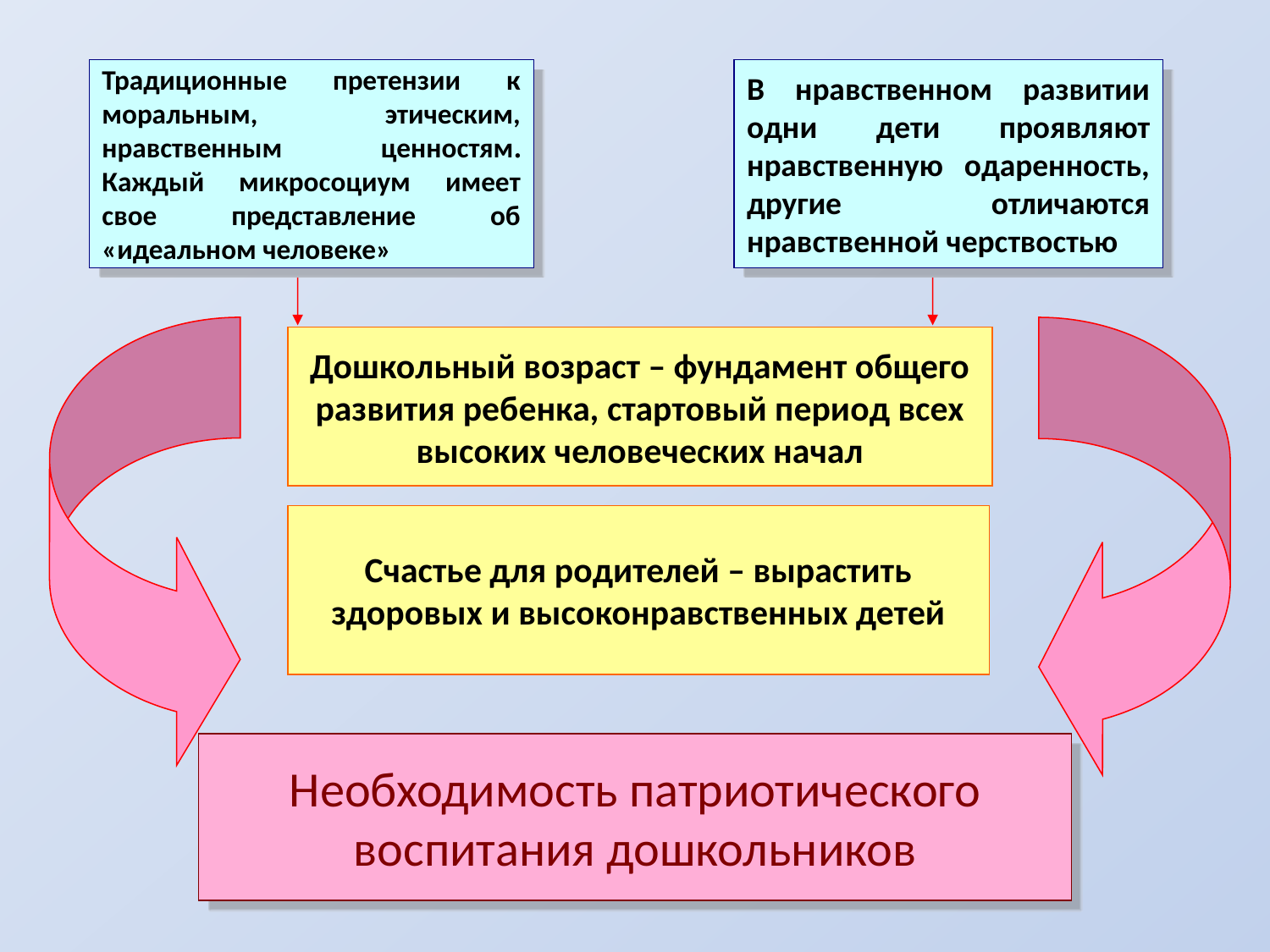

Традиционные претензии к моральным, этическим, нравственным ценностям. Каждый микросоциум имеет свое представление об «идеальном человеке»

В нравственном развитии одни дети проявляют нравственную одаренность, другие отличаются нравственной черствостью

Дошкольный возраст – фундамент общего развития ребенка, стартовый период всех высоких человеческих начал
Счастье для родителей – вырастить здоровых и высоконравственных детей
Необходимость патриотического воспитания дошкольников